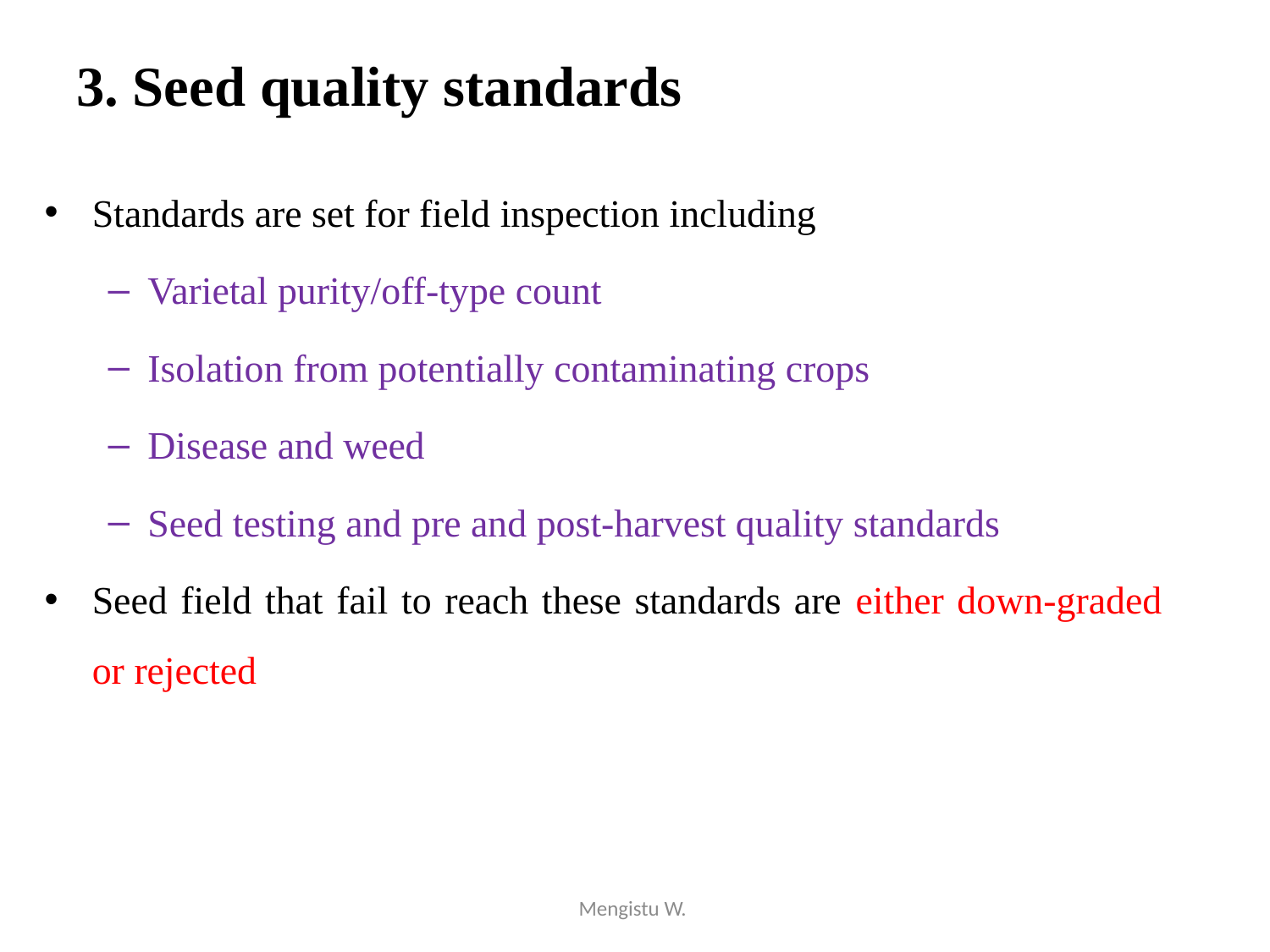

# 3. Seed quality standards
Standards are set for field inspection including
Varietal purity/off-type count
Isolation from potentially contaminating crops
Disease and weed
Seed testing and pre and post-harvest quality standards
Seed field that fail to reach these standards are either down-graded or rejected
Mengistu W.